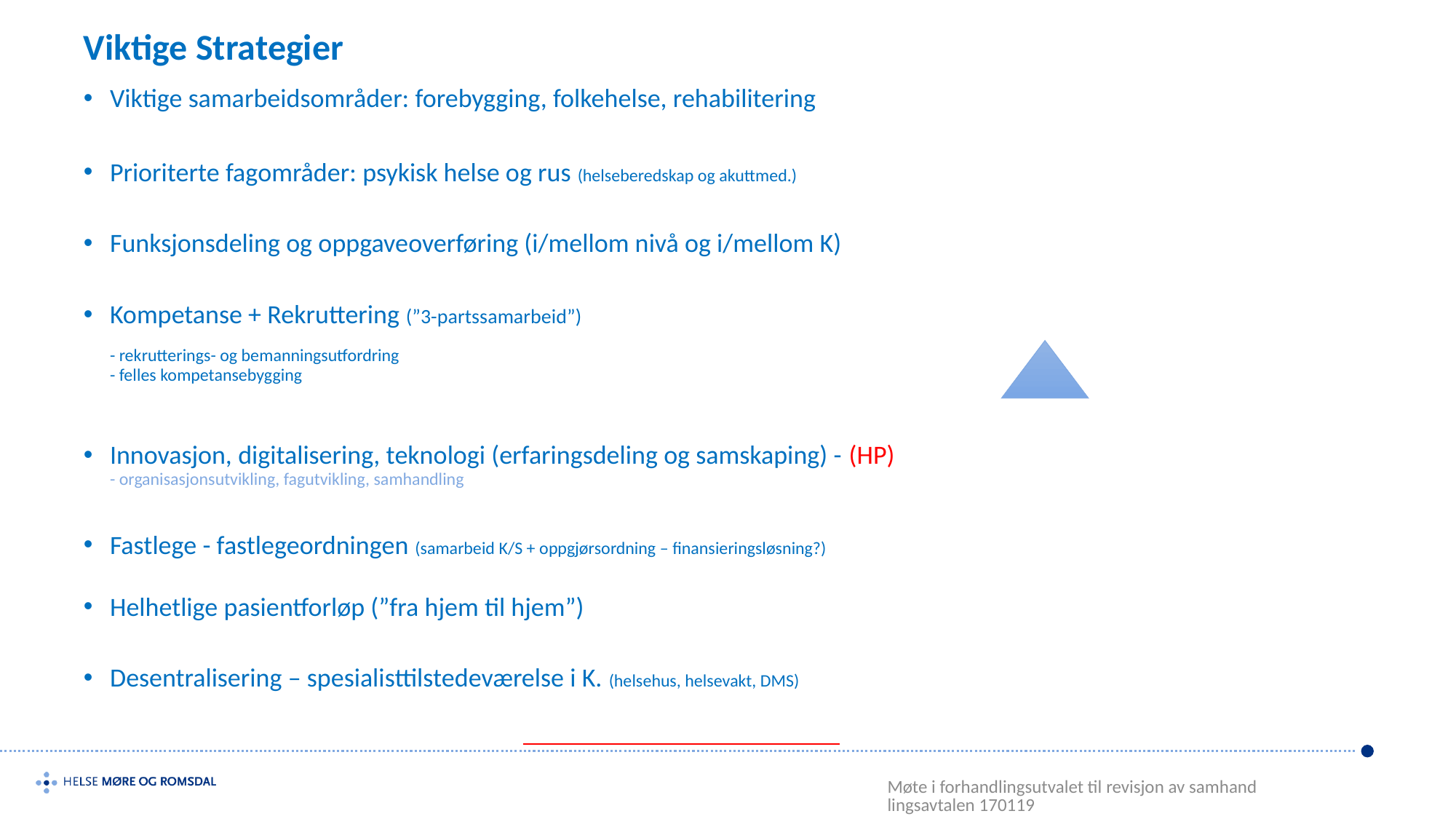

# Viktige Strategier
Viktige samarbeidsområder: forebygging, folkehelse, rehabilitering
Prioriterte fagområder: psykisk helse og rus (helseberedskap og akuttmed.)
Funksjonsdeling og oppgaveoverføring (i/mellom nivå og i/mellom K)
Kompetanse + Rekruttering (”3-partssamarbeid”)
	- rekrutterings- og bemanningsutfordring
- felles kompetansebygging

Innovasjon, digitalisering, teknologi (erfaringsdeling og samskaping) - (HP)
- organisasjonsutvikling, fagutvikling, samhandling
Fastlege - fastlegeordningen (samarbeid K/S + oppgjørsordning – finansieringsløsning?)
Helhetlige pasientforløp (”fra hjem til hjem”)
Desentralisering – spesialisttilstedeværelse i K. (helsehus, helsevakt, DMS)

Møte i forhandlingsutvalet til revisjon av samhandlingsavtalen 170119